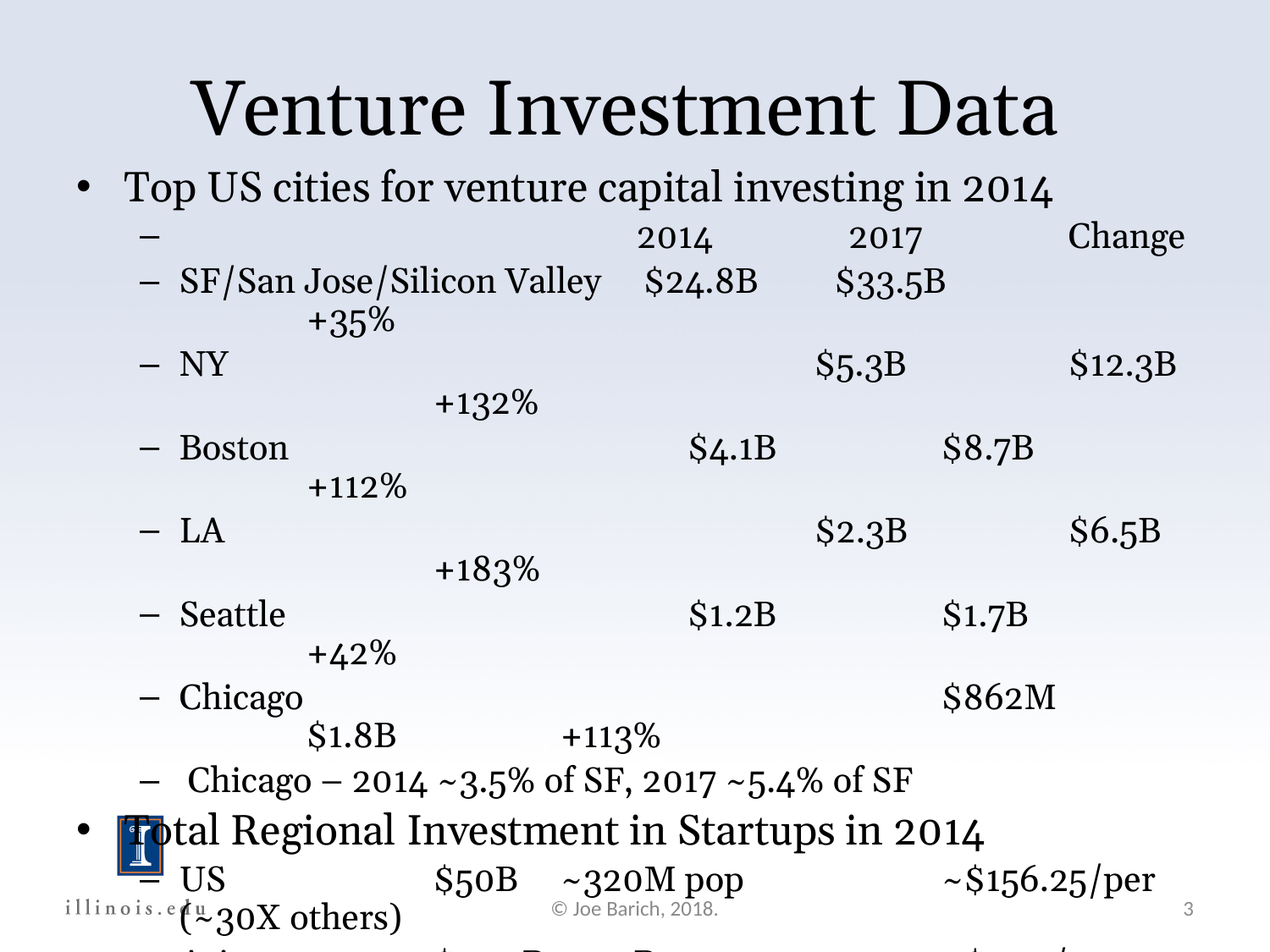

Venture Investment Data
Top US cities for venture capital investing in 2014
                                                      2014                2017		Change
SF/San Jose/Silicon Valley     $24.8B         $33.5B		+35%
NY                           			$5.3B		$12.3B		+132%
Boston 		                              $4.1B		$8.7B		+112%
LA 			                              $2.3B		$6.5B		+183%
Seattle 		                              $1.2B		$1.7B		+42%
Chicago     					$862M  	$1.8B		+113%
 Chicago – 2014 ~3.5% of SF, 2017 ~5.4% of SF
Total Regional Investment in Startups in 2014
US 		$50B	~320M pop		~$156.25/per (~30X others)
Asia		$22.5B  ~4.3B pop		~$5.25/per
EU		$4B	~743M pop		~$5.40/per

© Joe Barich, 2018.
3